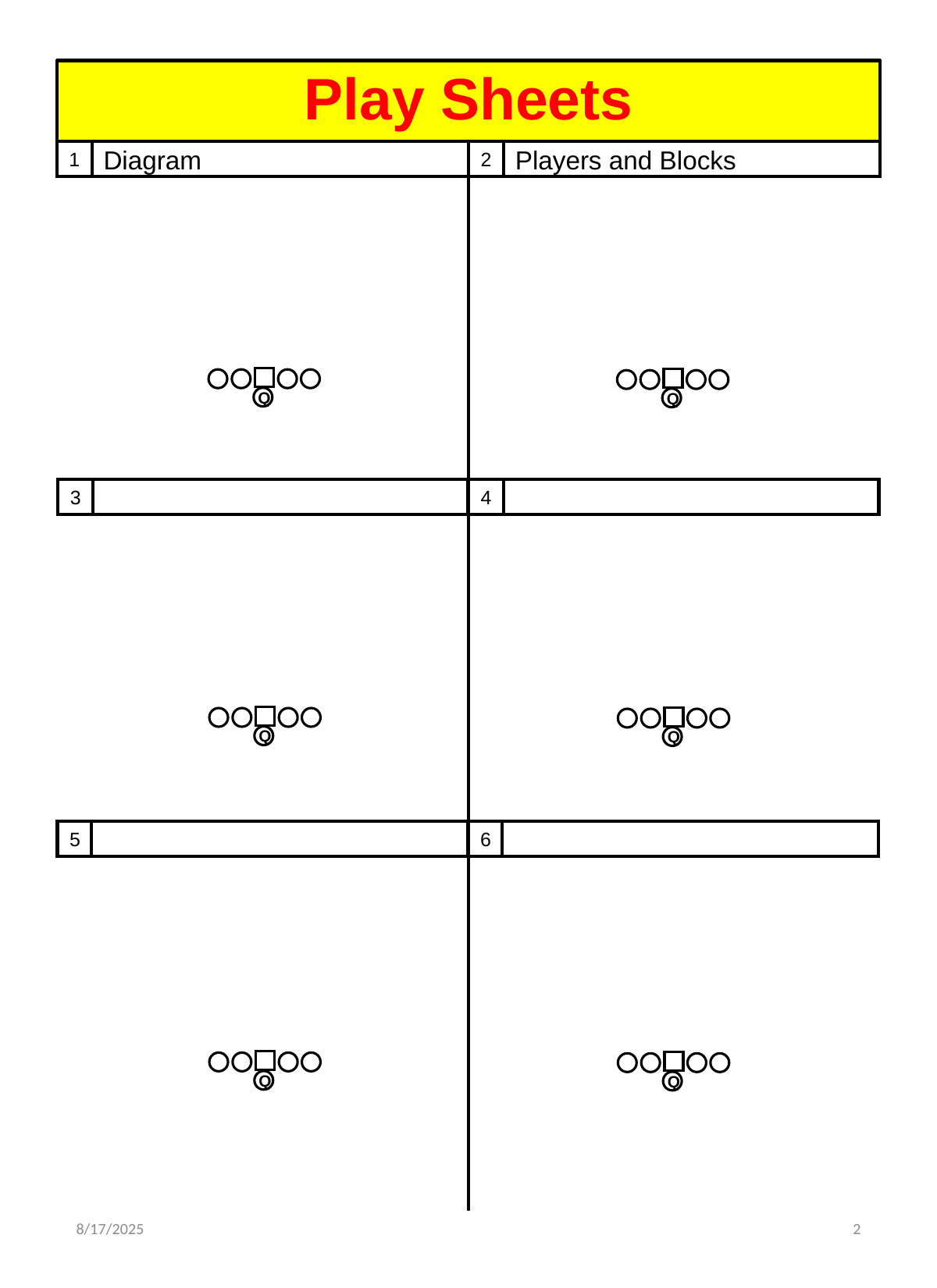

# Play Sheets
1
Diagram
2
Players and Blocks

Q
Q
3

4

Q
Q
5

6

Q
Q
8/17/2025
2